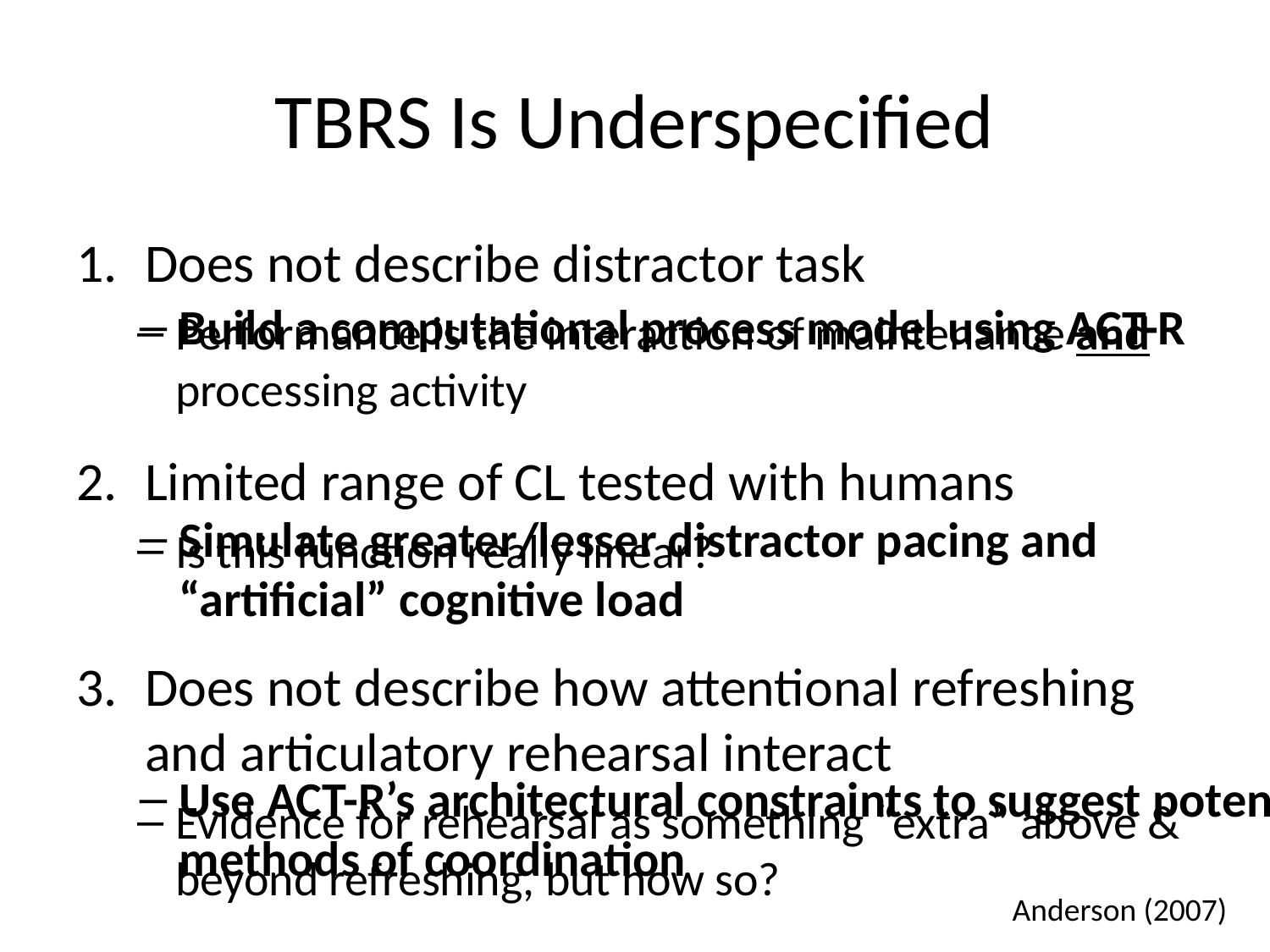

# TBRS Is Underspecified
Does not describe distractor task
Performance is the interaction of maintenance and processing activity

Limited range of CL tested with humans
Is this function really linear?

Does not describe how attentional refreshing and articulatory rehearsal interact
Evidence for rehearsal as something “extra” above & beyond refreshing, but how so?
Build a computational process model using ACT-R
Simulate greater/lesser distractor pacing and “artificial” cognitive load
Use ACT-R’s architectural constraints to suggest potential methods of coordination
Anderson (2007)